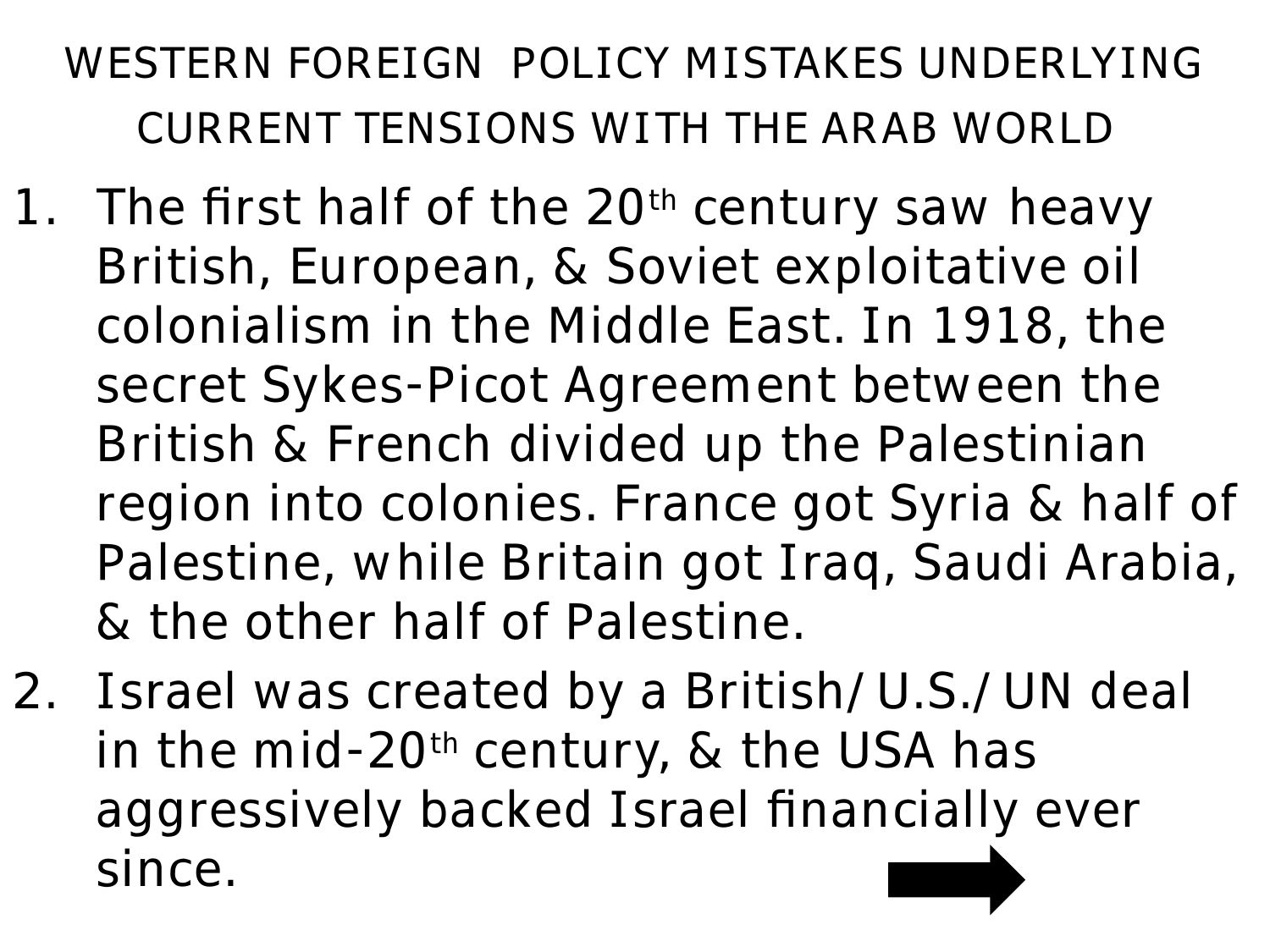

# WESTERN FOREIGN  POLICY MISTAKES UNDERLYING CURRENT TENSIONS WITH THE ARAB WORLD
The first half of the 20th century saw heavy British, European, & Soviet exploitative oil colonialism in the Middle East. In 1918, the secret Sykes-Picot Agreement between the British & French divided up the Palestinian region into colonies. France got Syria & half of Palestine, while Britain got Iraq, Saudi Arabia, & the other half of Palestine.
Israel was created by a British/U.S./UN deal in the mid-20th century, & the USA has aggressively backed Israel financially ever since.